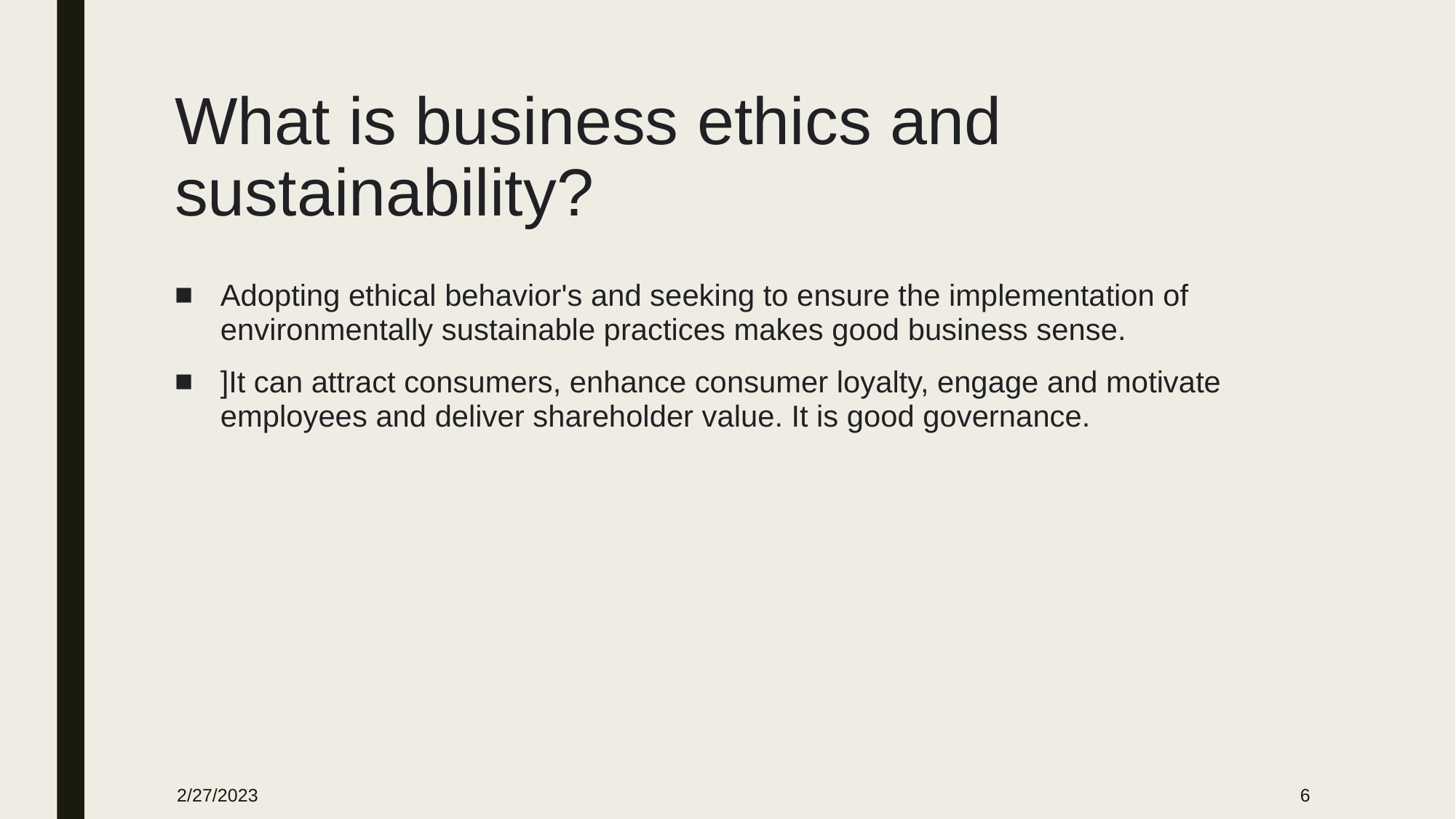

# What is business ethics and sustainability?
Adopting ethical behavior's and seeking to ensure the implementation of environmentally sustainable practices makes good business sense.
]It can attract consumers, enhance consumer loyalty, engage and motivate employees and deliver shareholder value. It is good governance.

2/27/2023
6